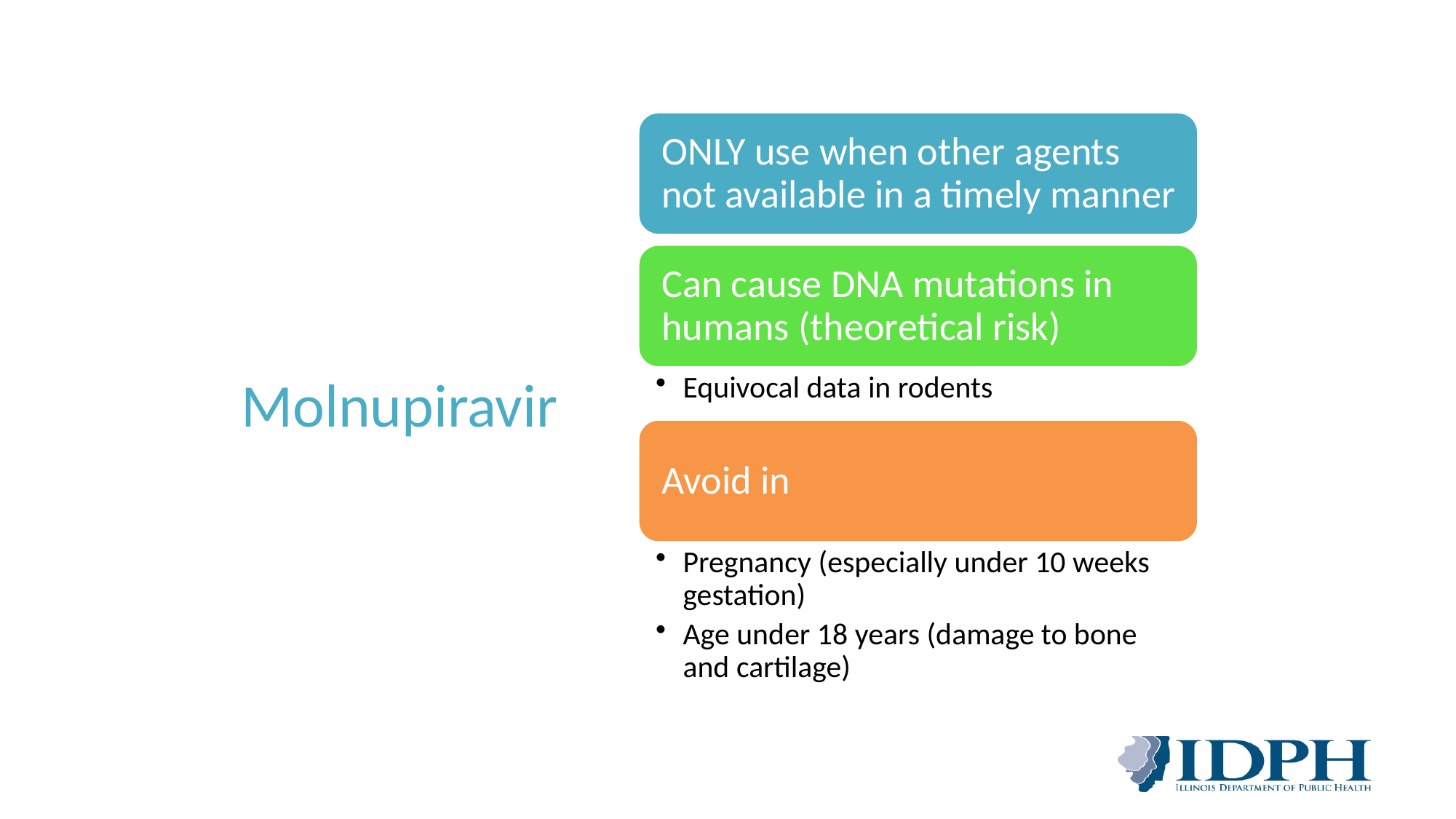

# Molnupiravir
ONLY use when other agents not available in a timely manner
Can cause DNA mutations in humans (theoretical risk)
Equivocal data in rodents
Avoid in
Pregnancy (especially under 10 weeks gestation)
Age under 18 years (damage to bone and cartilage)